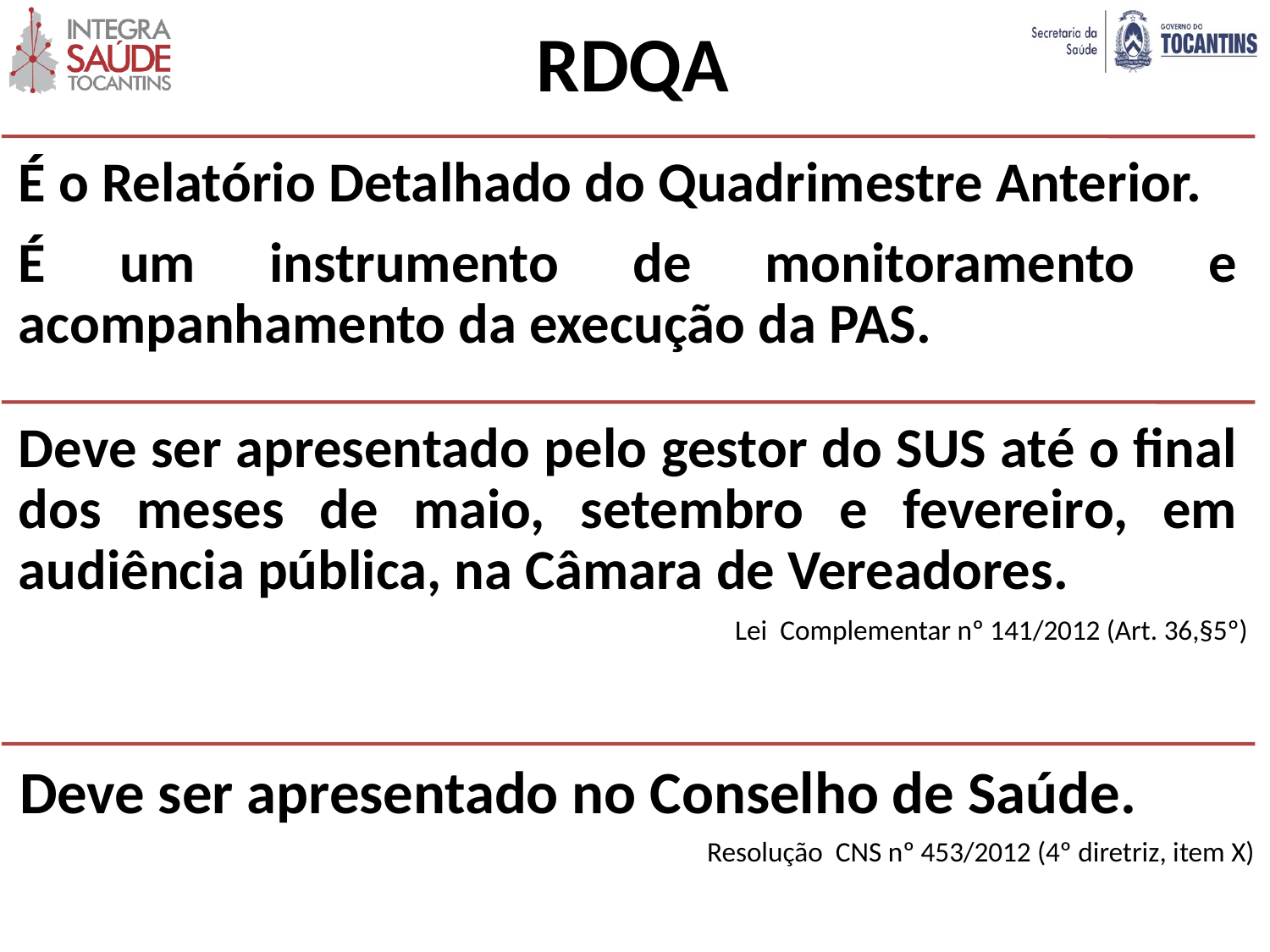

# RDQA
É o Relatório Detalhado do Quadrimestre Anterior.
É um instrumento de monitoramento e acompanhamento da execução da PAS.
Deve ser apresentado pelo gestor do SUS até o final dos meses de maio, setembro e fevereiro, em audiência pública, na Câmara de Vereadores.
Deve ser apresentado no Conselho de Saúde.
Lei  Complementar nº 141/2012 (Art. 36,§5º)
Resolução  CNS nº 453/2012 (4º diretriz, item X)